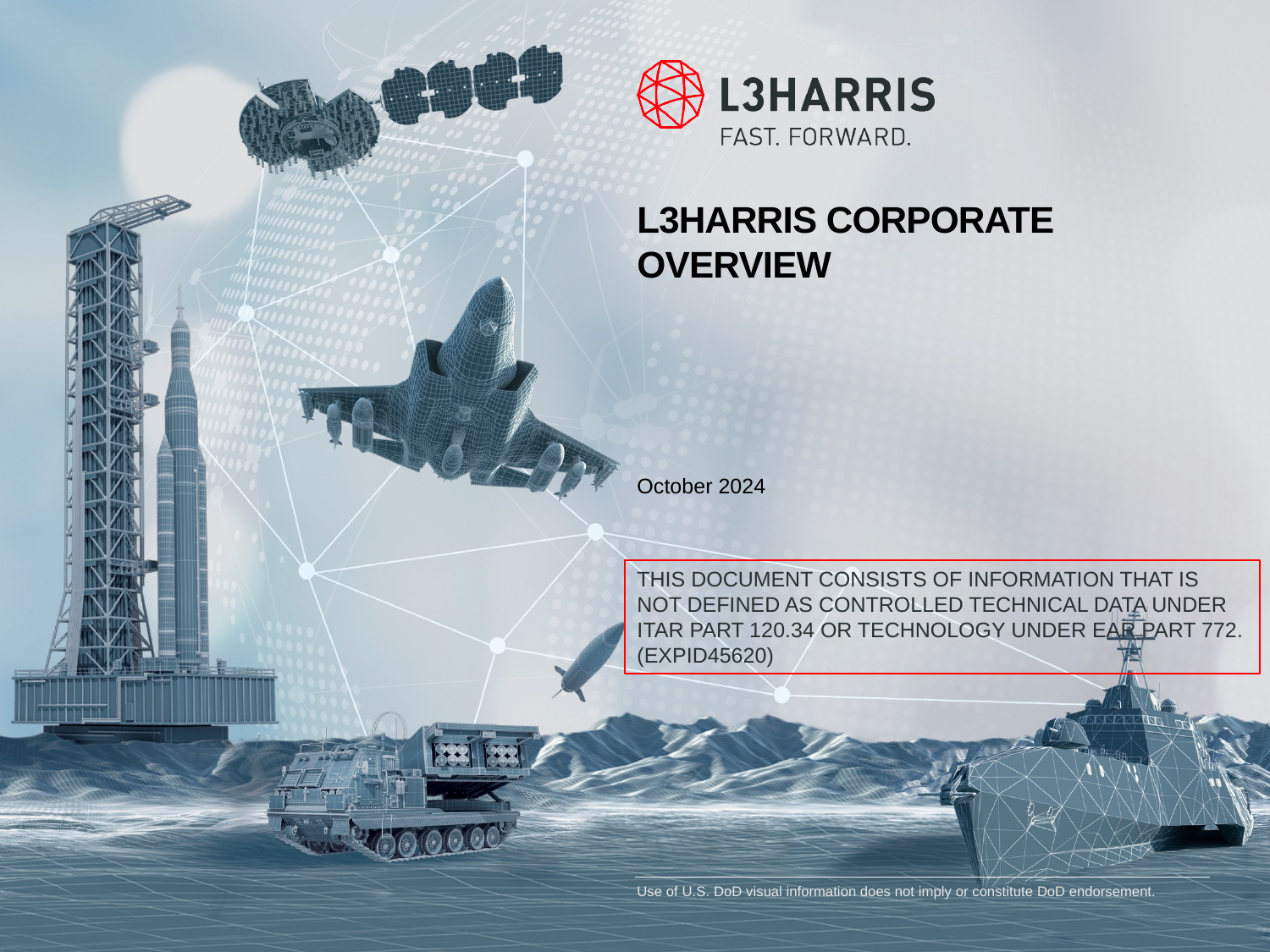

# L3harris corporate overview
October 2024
THIS DOCUMENT CONSISTS OF INFORMATION THAT IS NOT DEFINED AS CONTROLLED TECHNICAL DATA UNDER ITAR PART 120.34 OR TECHNOLOGY UNDER EAR PART 772. (EXPID45620)
Use of U.S. DoD visual information does not imply or constitute DoD endorsement.